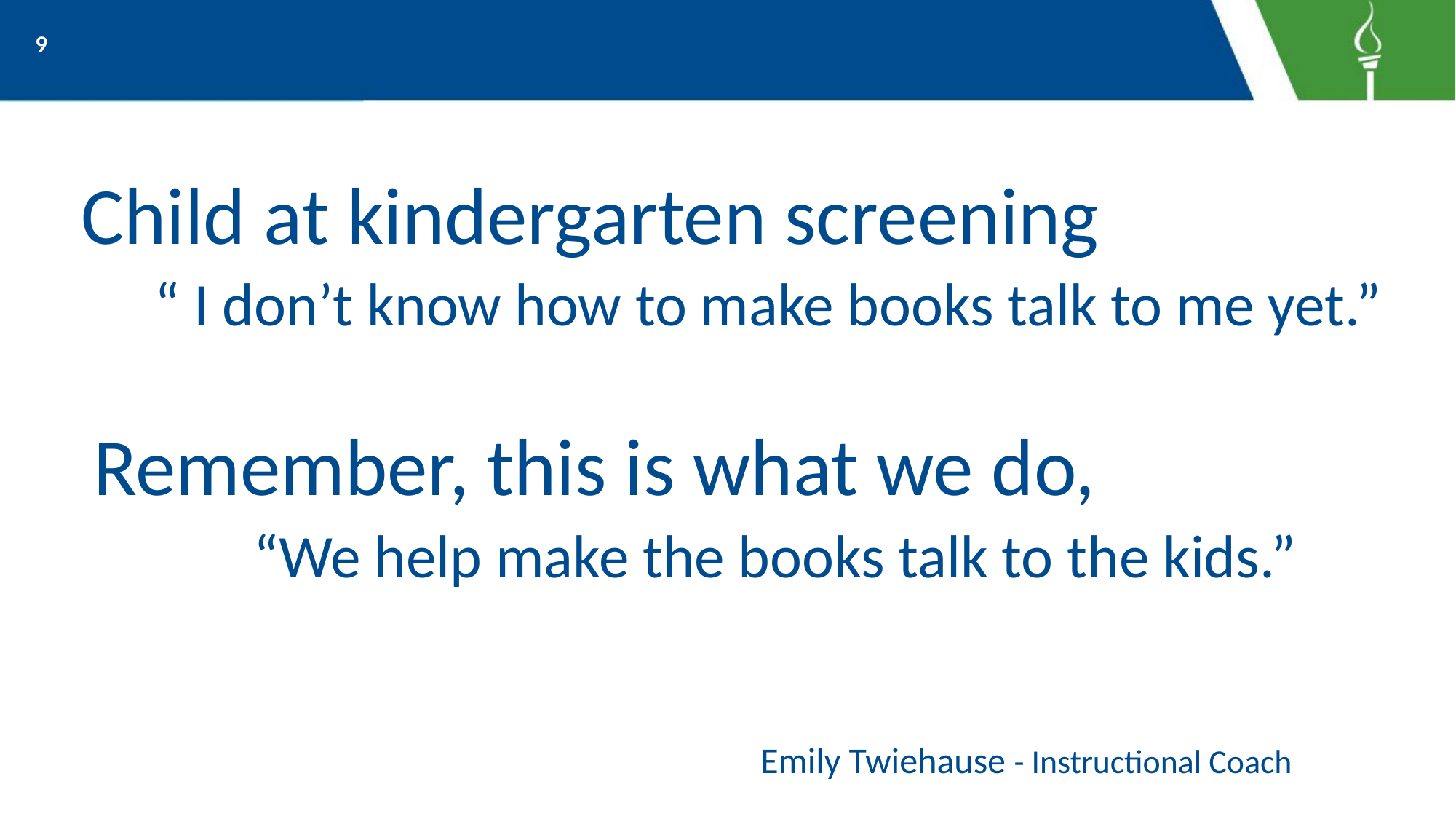

9

   Child at kindergarten screening
      “ I don’t know how to make books talk to me yet.”

   Remember, this is what we do,
       “We help make the books talk to the kids.”

                                                                         Emily Twiehause - Instructional Coach